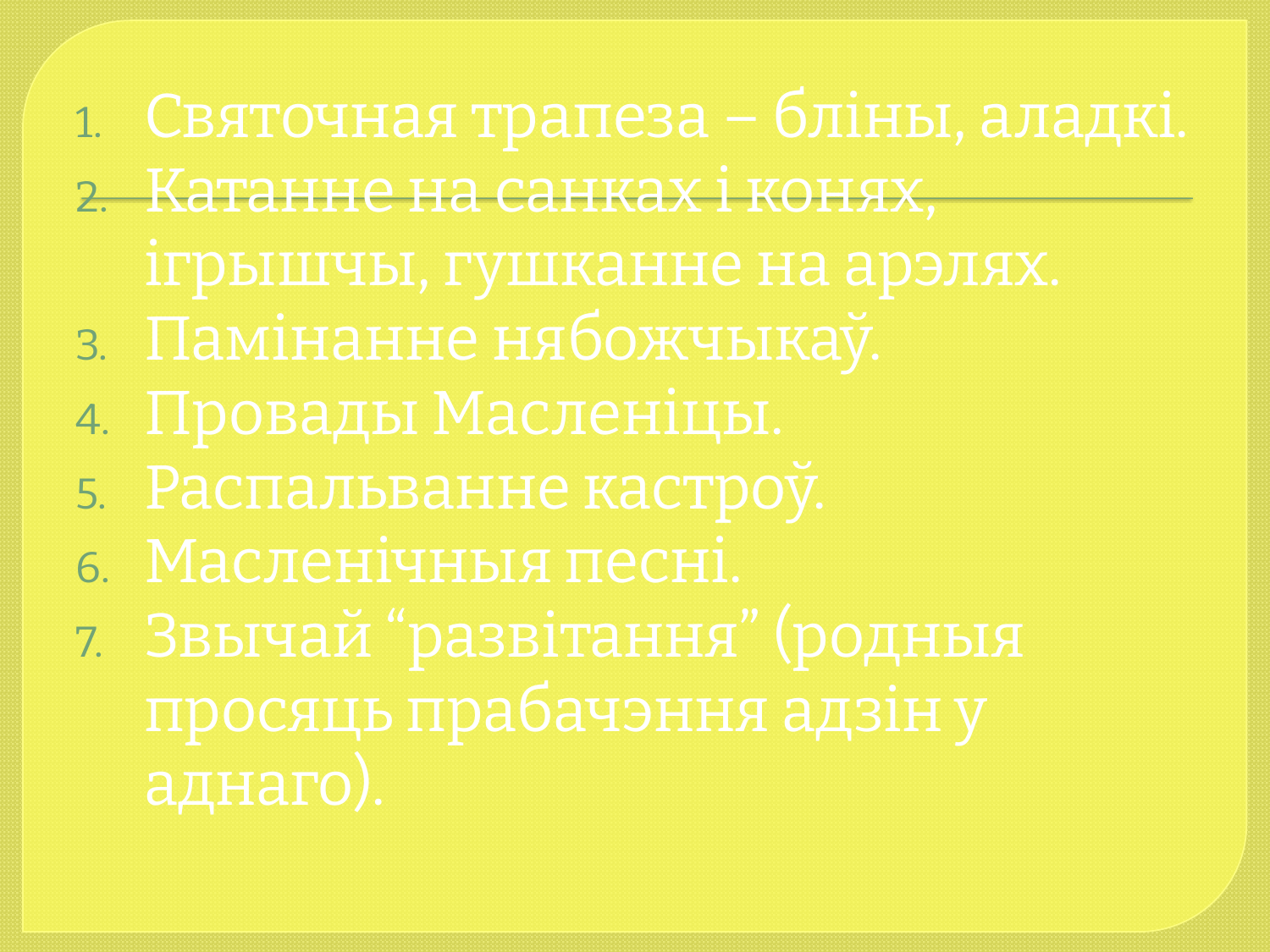

Святочная трапеза – бліны, аладкі.
Катанне на санках і конях, ігрышчы, гушканне на арэлях.
Памінанне нябожчыкаў.
Провады Масленіцы.
Распальванне кастроў.
Масленічныя песні.
Звычай “развітання” (родныя просяць прабачэння адзін у аднаго).